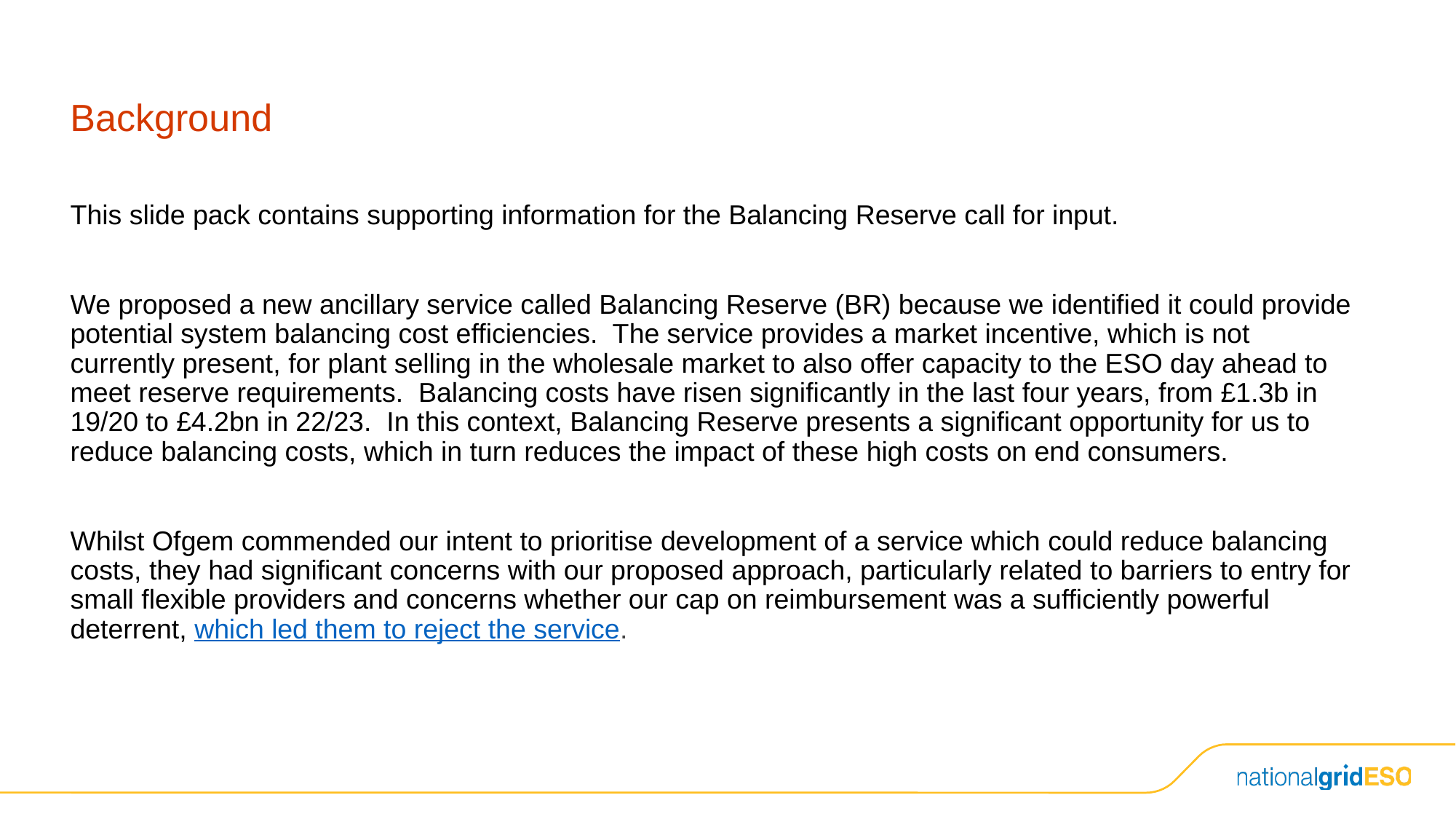

# Background
This slide pack contains supporting information for the Balancing Reserve call for input.

We proposed a new ancillary service called Balancing Reserve (BR) because we identified it could provide potential system balancing cost efficiencies.  The service provides a market incentive, which is not currently present, for plant selling in the wholesale market to also offer capacity to the ESO day ahead to meet reserve requirements.  Balancing costs have risen significantly in the last four years, from £1.3b in 19/20 to £4.2bn in 22/23.  In this context, Balancing Reserve presents a significant opportunity for us to reduce balancing costs, which in turn reduces the impact of these high costs on end consumers.

Whilst Ofgem commended our intent to prioritise development of a service which could reduce balancing costs, they had significant concerns with our proposed approach, particularly related to barriers to entry for small flexible providers and concerns whether our cap on reimbursement was a sufficiently powerful deterrent, which led them to reject the service.